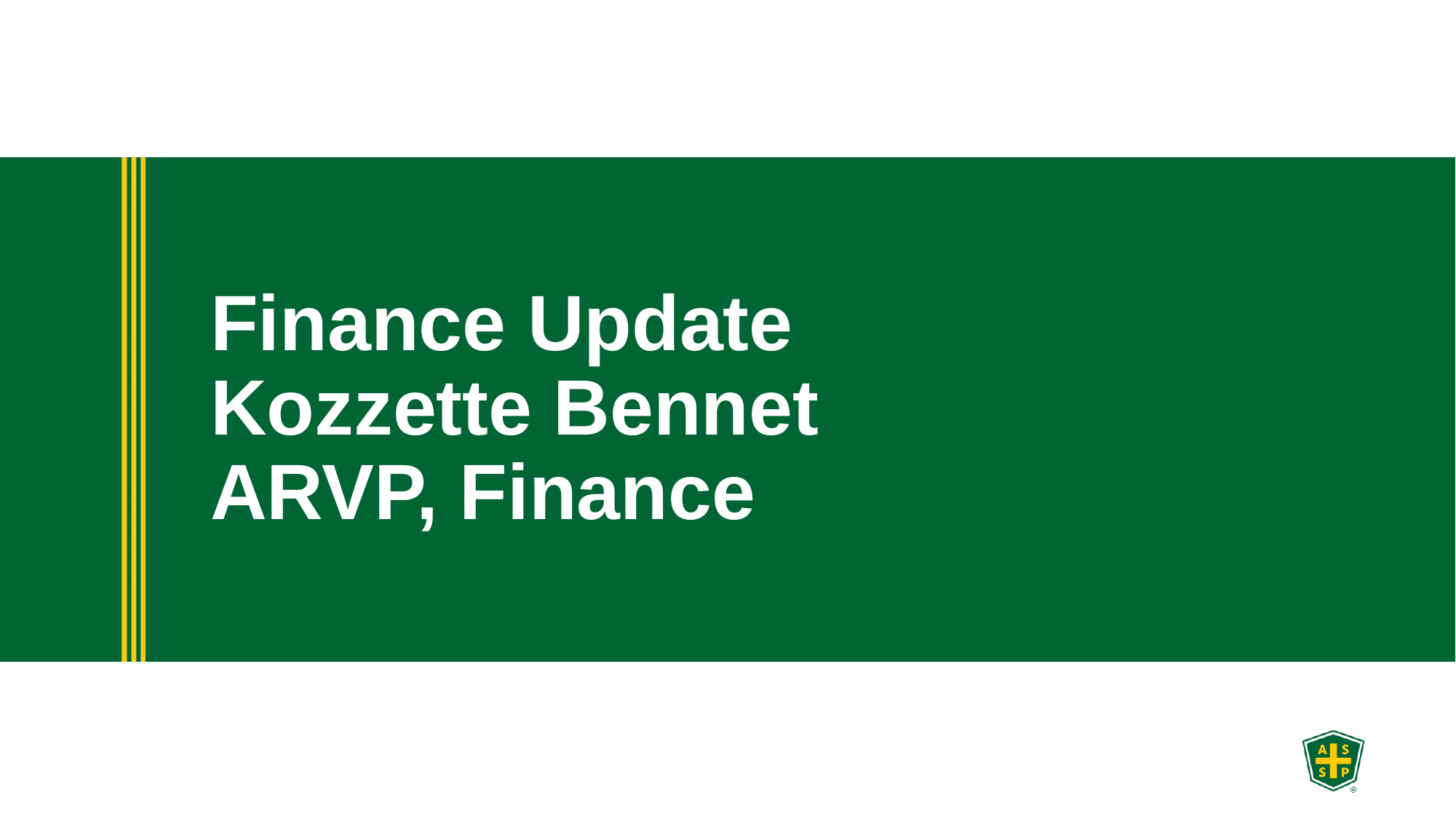

# Finance Update Kozzette Bennet ARVP, Finance